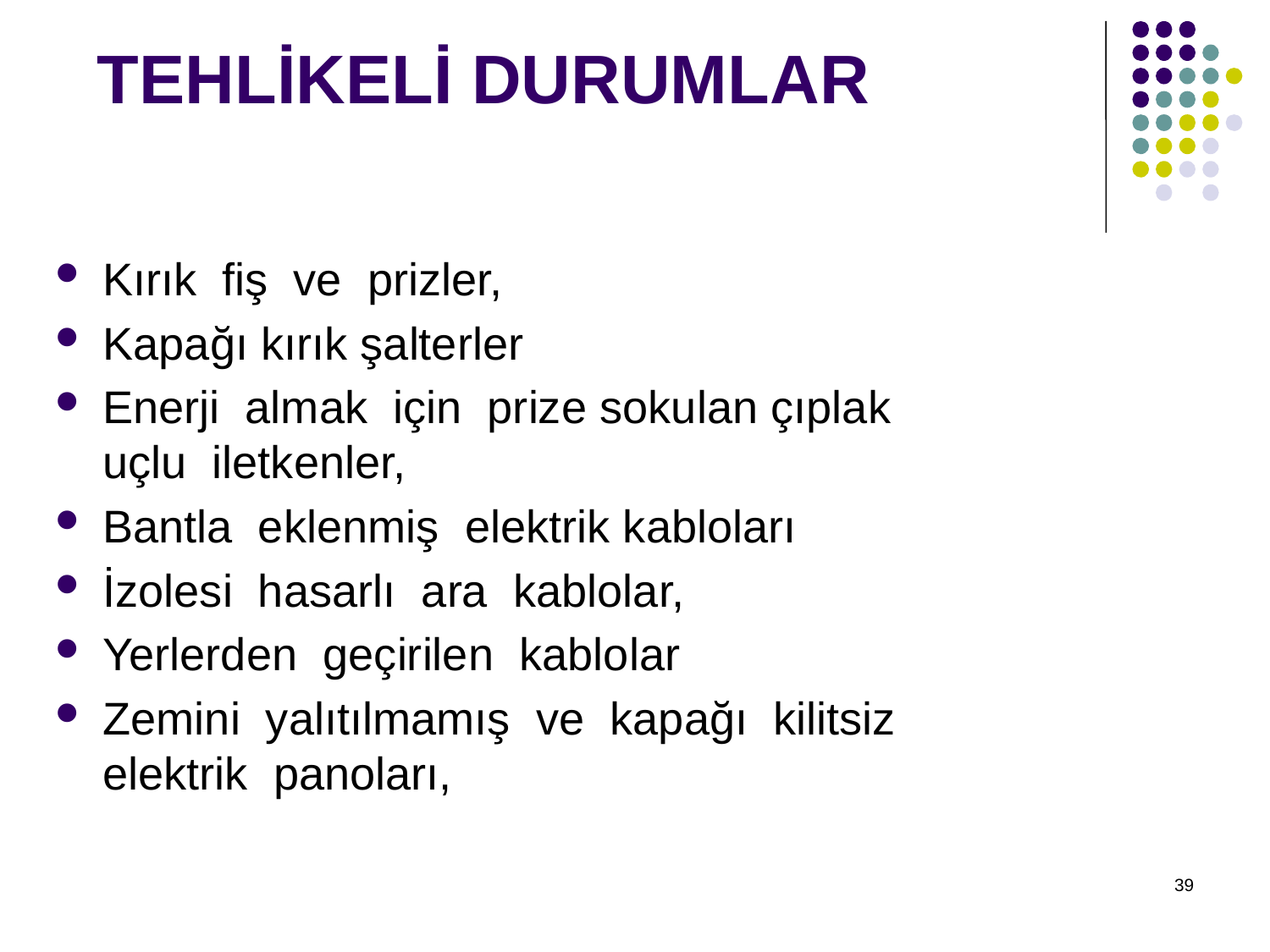

TEHLİKELİ DURUMLAR
Kırık  fiş  ve  prizler,
Kapağı kırık şalterler
Enerji  almak  için  prize sokulan çıplak  uçlu  iletkenler,
Bantla  eklenmiş  elektrik kabloları
İzolesi  hasarlı  ara  kablolar,
Yerlerden  geçirilen  kablolar
Zemini  yalıtılmamış  ve  kapağı  kilitsiz   elektrik  panoları,

39